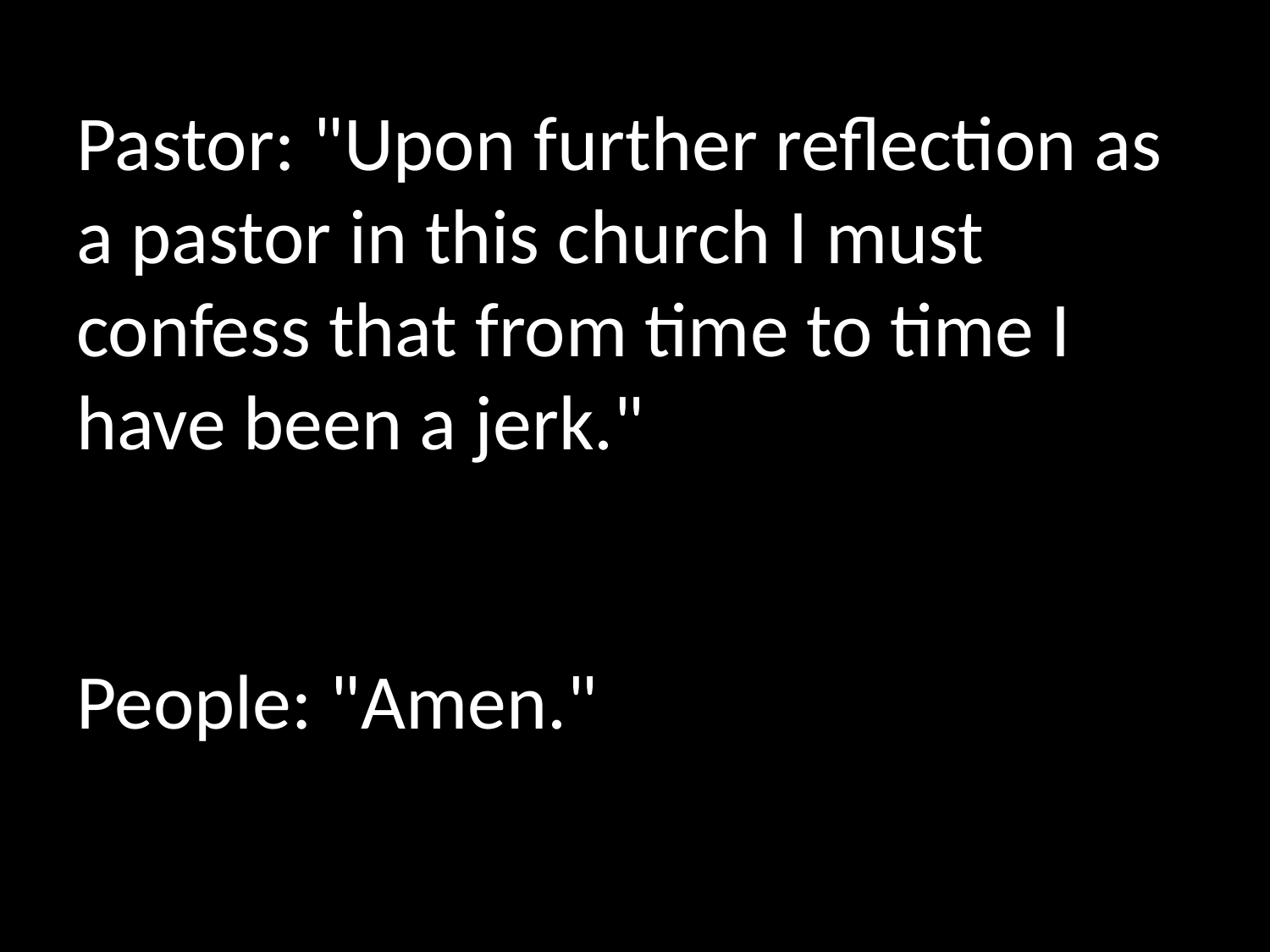

# Pastor: "Upon further reflection as a pastor in this church I must confess that from time to time I have been a jerk." People: "Amen."